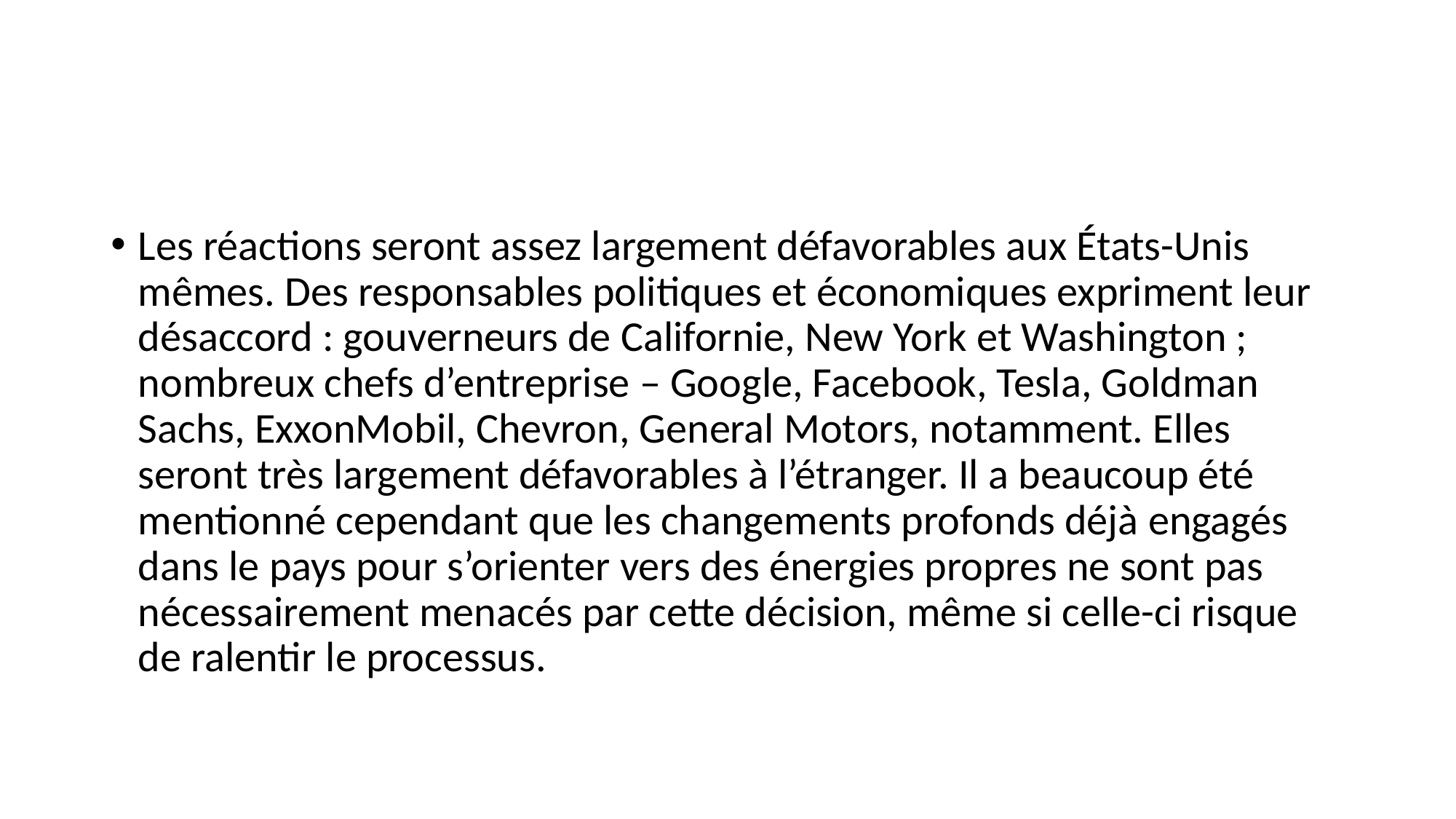

Les réactions seront assez largement défavorables aux États-Unis mêmes. Des responsables politiques et économiques expriment leur désaccord : gouverneurs de Californie, New York et Washington ; nombreux chefs d’entreprise – Google, Facebook, Tesla, Goldman Sachs, ExxonMobil, Chevron, General Motors, notamment. Elles seront très largement défavorables à l’étranger. Il a beaucoup été mentionné cependant que les changements profonds déjà engagés dans le pays pour s’orienter vers des énergies propres ne sont pas nécessairement menacés par cette décision, même si celle-ci risque de ralentir le processus.